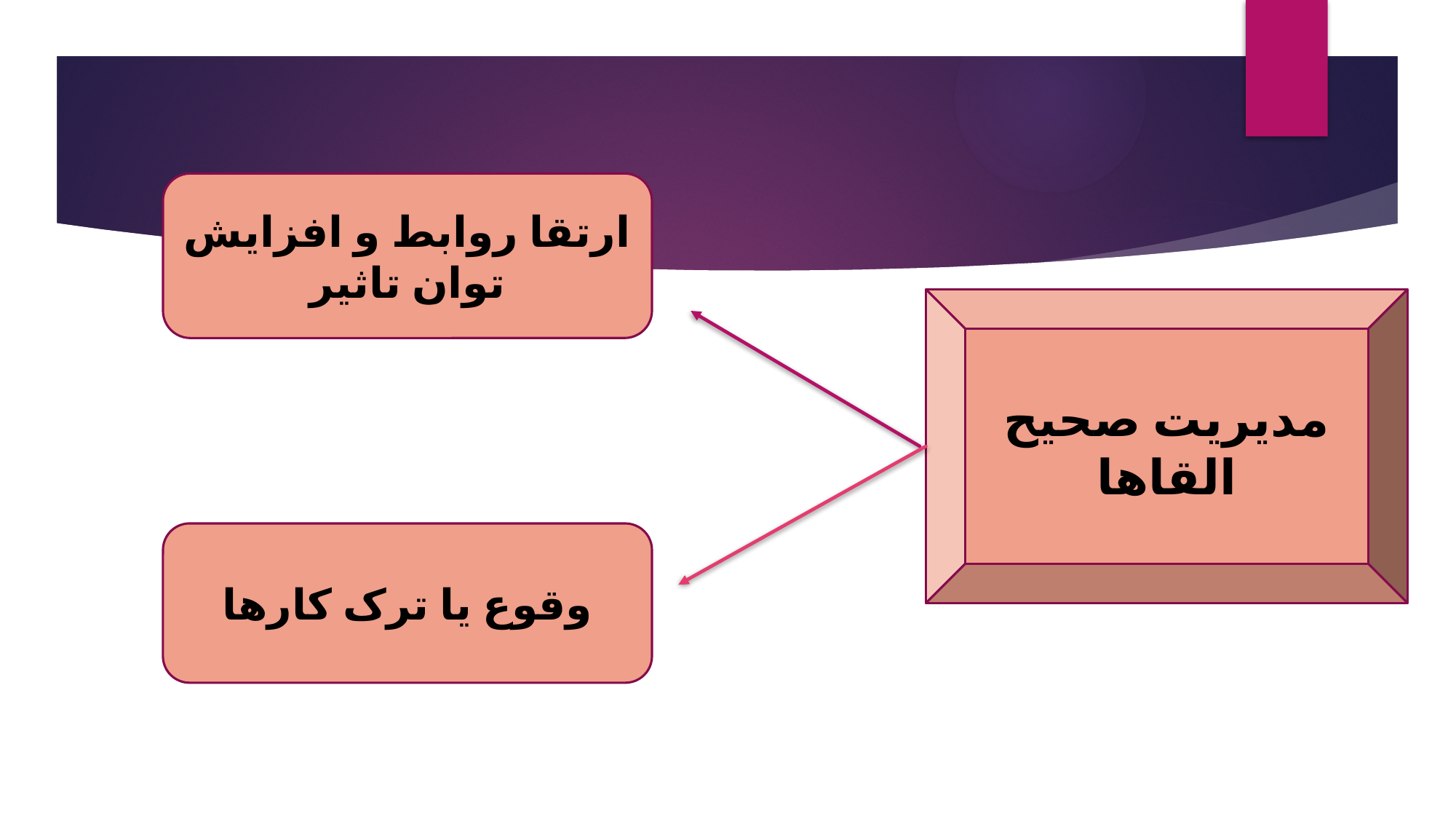

#
ارتقا روابط و افزایش توان تاثیر
مدیریت صحیح القاها

وقوع یا ترک کارها